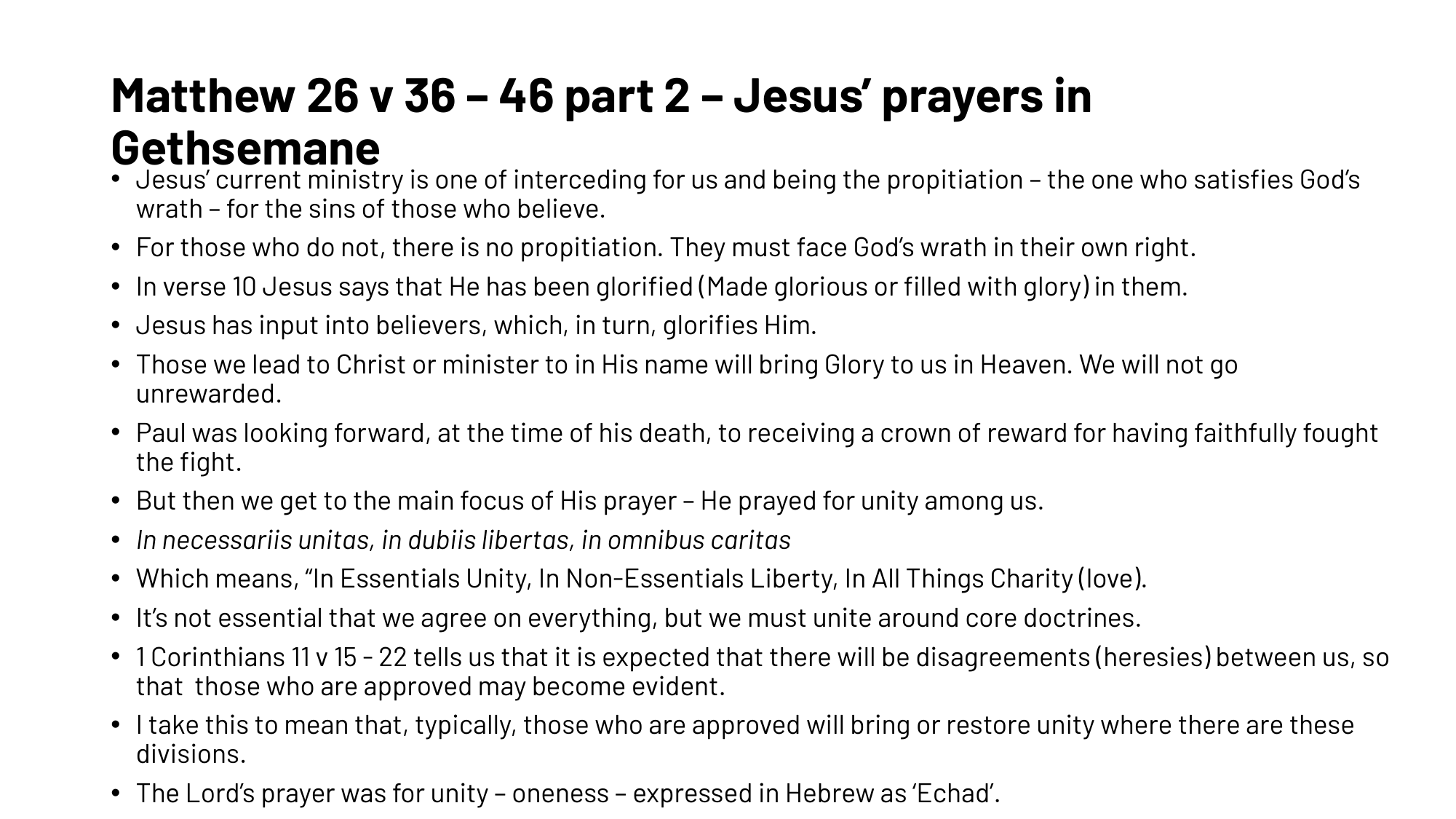

# Matthew 26 v 36 – 46 part 2 – Jesus’ prayers in Gethsemane
Jesus’ current ministry is one of interceding for us and being the propitiation – the one who satisfies God’s wrath – for the sins of those who believe.
For those who do not, there is no propitiation. They must face God’s wrath in their own right.
In verse 10 Jesus says that He has been glorified (Made glorious or filled with glory) in them.
Jesus has input into believers, which, in turn, glorifies Him.
Those we lead to Christ or minister to in His name will bring Glory to us in Heaven. We will not go unrewarded.
Paul was looking forward, at the time of his death, to receiving a crown of reward for having faithfully fought the fight.
But then we get to the main focus of His prayer – He prayed for unity among us.
In necessariis unitas, in dubiis libertas, in omnibus caritas
Which means, “In Essentials Unity, In Non-Essentials Liberty, In All Things Charity (love).
It’s not essential that we agree on everything, but we must unite around core doctrines.
1 Corinthians 11 v 15 - 22 tells us that it is expected that there will be disagreements (heresies) between us, so that  those who are approved may become evident.
I take this to mean that, typically, those who are approved will bring or restore unity where there are these divisions.
The Lord’s prayer was for unity – oneness – expressed in Hebrew as ‘Echad’.